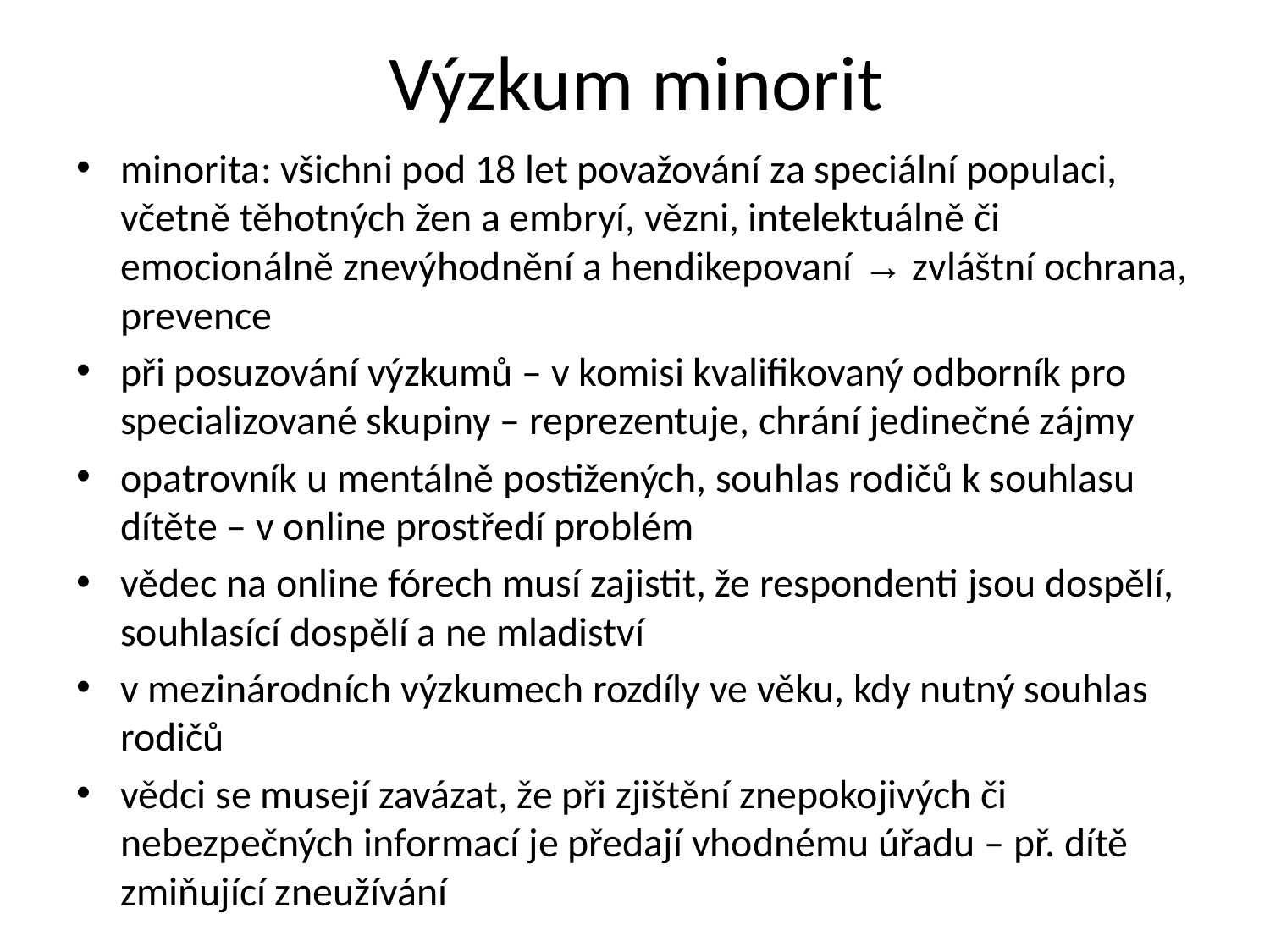

# Výzkum minorit
minorita: všichni pod 18 let považování za speciální populaci, včetně těhotných žen a embryí, vězni, intelektuálně či emocionálně znevýhodnění a hendikepovaní → zvláštní ochrana, prevence
při posuzování výzkumů – v komisi kvalifikovaný odborník pro specializované skupiny – reprezentuje, chrání jedinečné zájmy
opatrovník u mentálně postižených, souhlas rodičů k souhlasu dítěte – v online prostředí problém
vědec na online fórech musí zajistit, že respondenti jsou dospělí, souhlasící dospělí a ne mladiství
v mezinárodních výzkumech rozdíly ve věku, kdy nutný souhlas rodičů
vědci se musejí zavázat, že při zjištění znepokojivých či nebezpečných informací je předají vhodnému úřadu – př. dítě zmiňující zneužívání